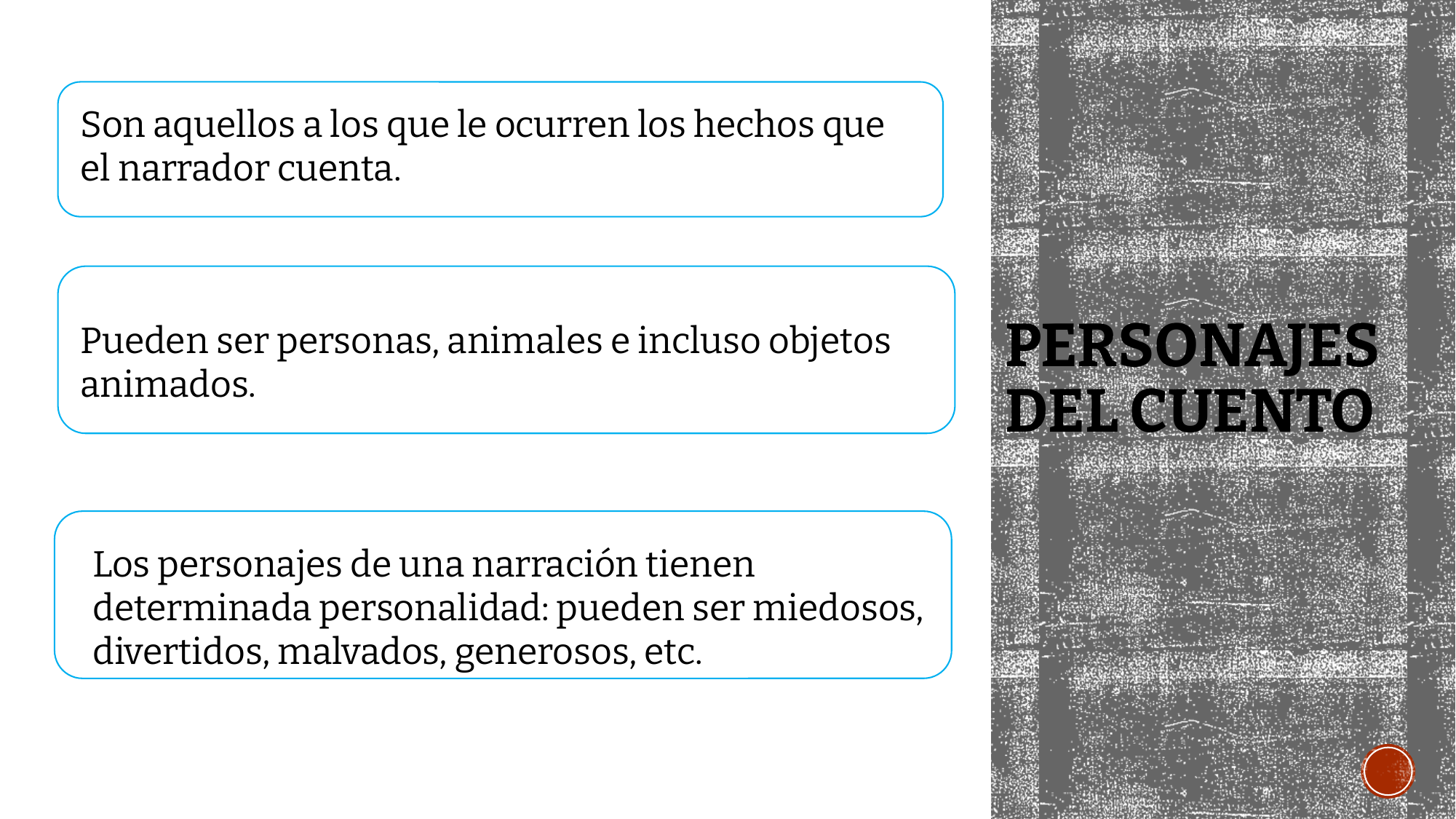

# personajes del cuento
Son aquellos a los que le ocurren los hechos que el narrador cuenta.

Pueden ser personas, animales e incluso objetos animados.

Los personajes de una narración tienen determinada personalidad: pueden ser miedosos, divertidos, malvados, generosos, etc.